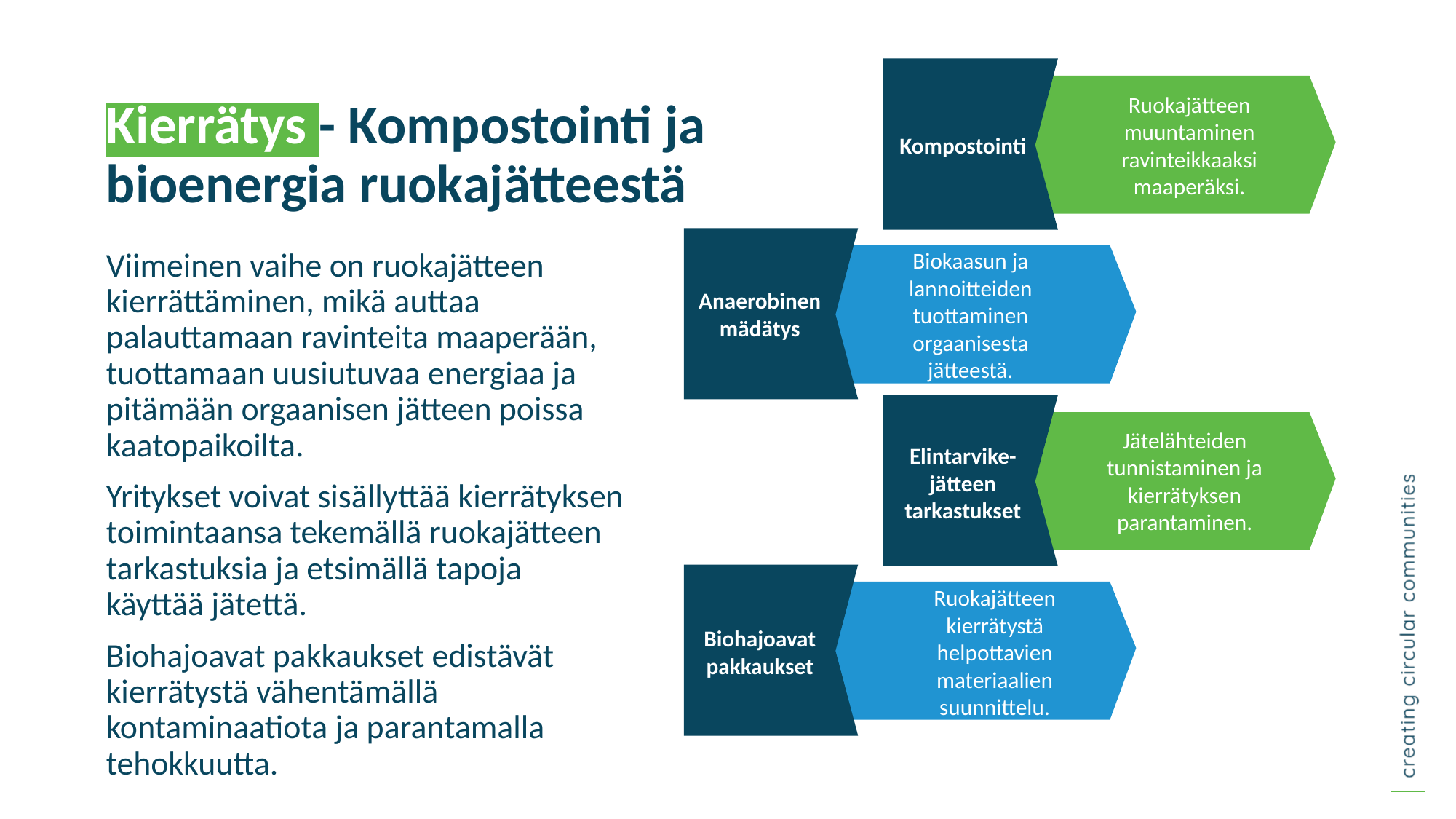

Kierrätys - Kompostointi ja bioenergia ruokajätteestä
Ruokajätteen muuntaminen ravinteikkaaksi maaperäksi.
Kompostointi
Banneri
Infografiikka

Viimeinen vaihe on ruokajätteen kierrättäminen, mikä auttaa palauttamaan ravinteita maaperään, tuottamaan uusiutuvaa energiaa ja pitämään orgaanisen jätteen poissa kaatopaikoilta.
Yritykset voivat sisällyttää kierrätyksen toimintaansa tekemällä ruokajätteen tarkastuksia ja etsimällä tapoja käyttää jätettä.
Biohajoavat pakkaukset edistävät kierrätystä vähentämällä kontaminaatiota ja parantamalla tehokkuutta.

Biokaasun ja lannoitteiden tuottaminen orgaanisesta jätteestä.
Anaerobinen mädätys

Jätelähteiden tunnistaminen ja kierrätyksen parantaminen.
Elintarvike-jätteen tarkastukset

Ruokajätteen kierrätystä helpottavien materiaalien suunnittelu.
Biohajoavat pakkaukset